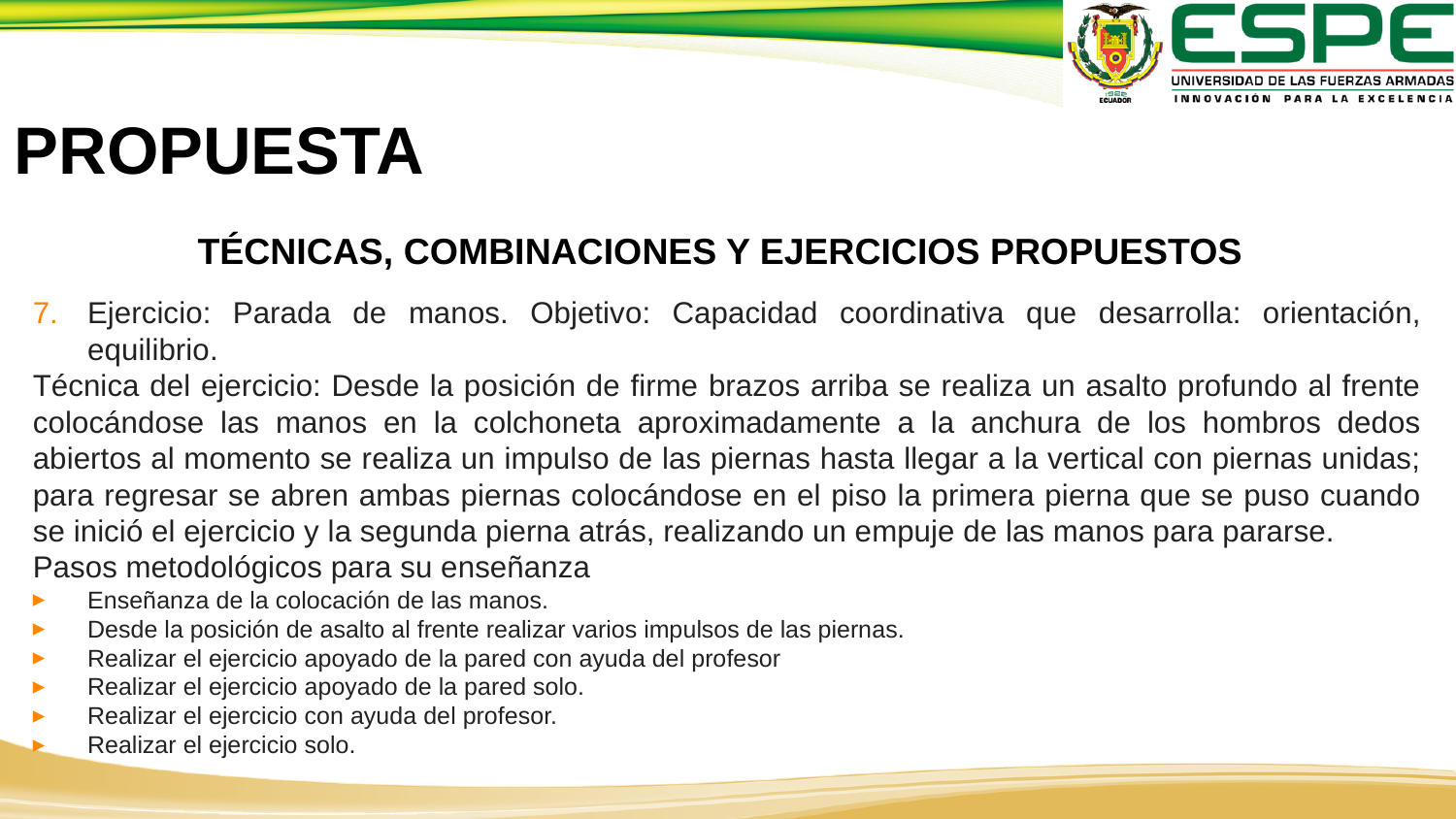

PROPUESTA
TÉCNICAS, COMBINACIONES Y EJERCICIOS PROPUESTOS
Ejercicio: Parada de manos. Objetivo: Capacidad coordinativa que desarrolla: orientación, equilibrio.
Técnica del ejercicio: Desde la posición de firme brazos arriba se realiza un asalto profundo al frente colocándose las manos en la colchoneta aproximadamente a la anchura de los hombros dedos abiertos al momento se realiza un impulso de las piernas hasta llegar a la vertical con piernas unidas; para regresar se abren ambas piernas colocándose en el piso la primera pierna que se puso cuando se inició el ejercicio y la segunda pierna atrás, realizando un empuje de las manos para pararse.
Pasos metodológicos para su enseñanza
Enseñanza de la colocación de las manos.
Desde la posición de asalto al frente realizar varios impulsos de las piernas.
Realizar el ejercicio apoyado de la pared con ayuda del profesor
Realizar el ejercicio apoyado de la pared solo.
Realizar el ejercicio con ayuda del profesor.
Realizar el ejercicio solo.